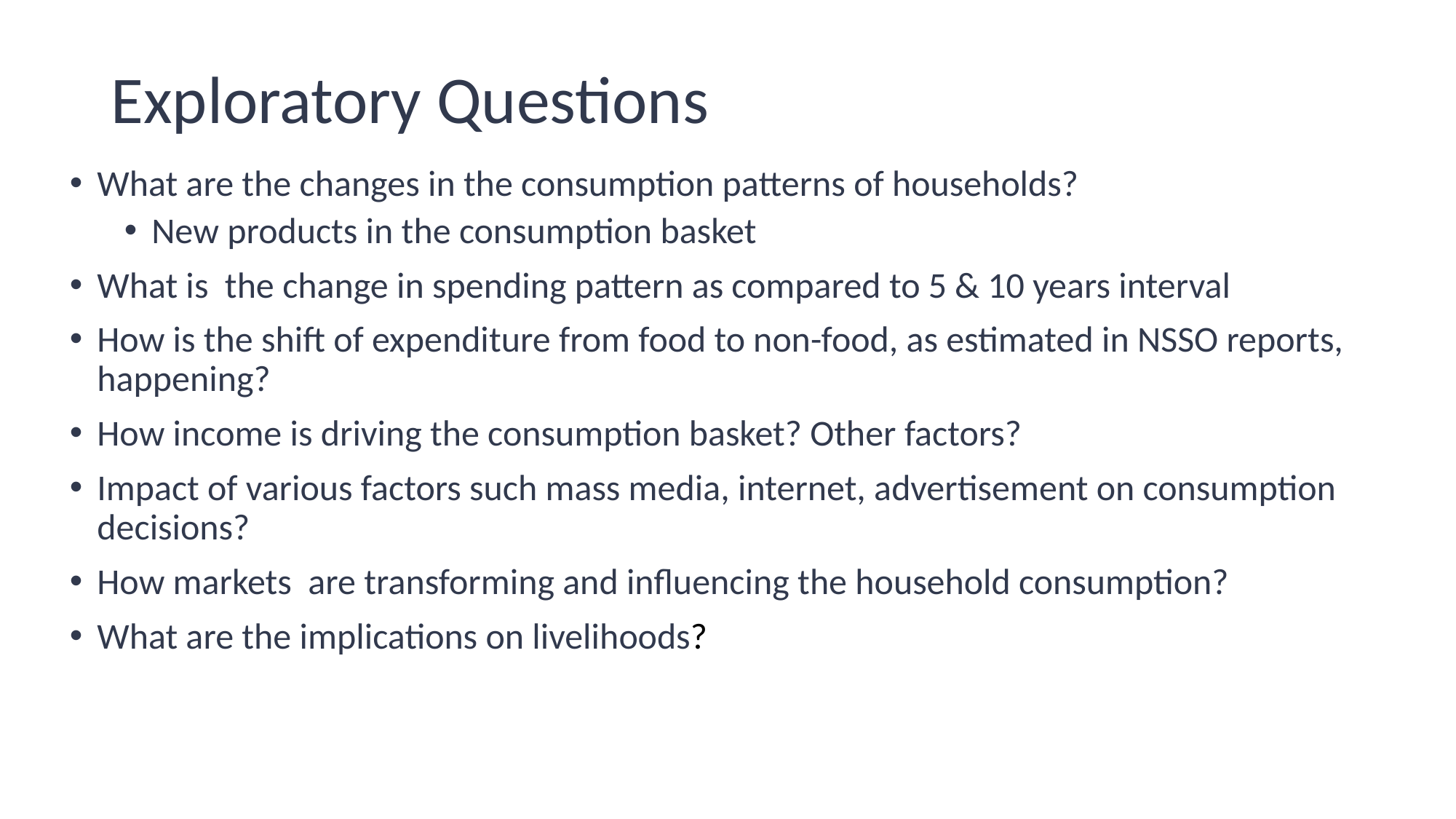

# Exploratory Questions
What are the changes in the consumption patterns of households?
New products in the consumption basket
What is  the change in spending pattern as compared to 5 & 10 years interval
How is the shift of expenditure from food to non-food, as estimated in NSSO reports, happening?
How income is driving the consumption basket? Other factors?
Impact of various factors such mass media, internet, advertisement on consumption decisions?
How markets  are transforming and influencing the household consumption?
What are the implications on livelihoods?